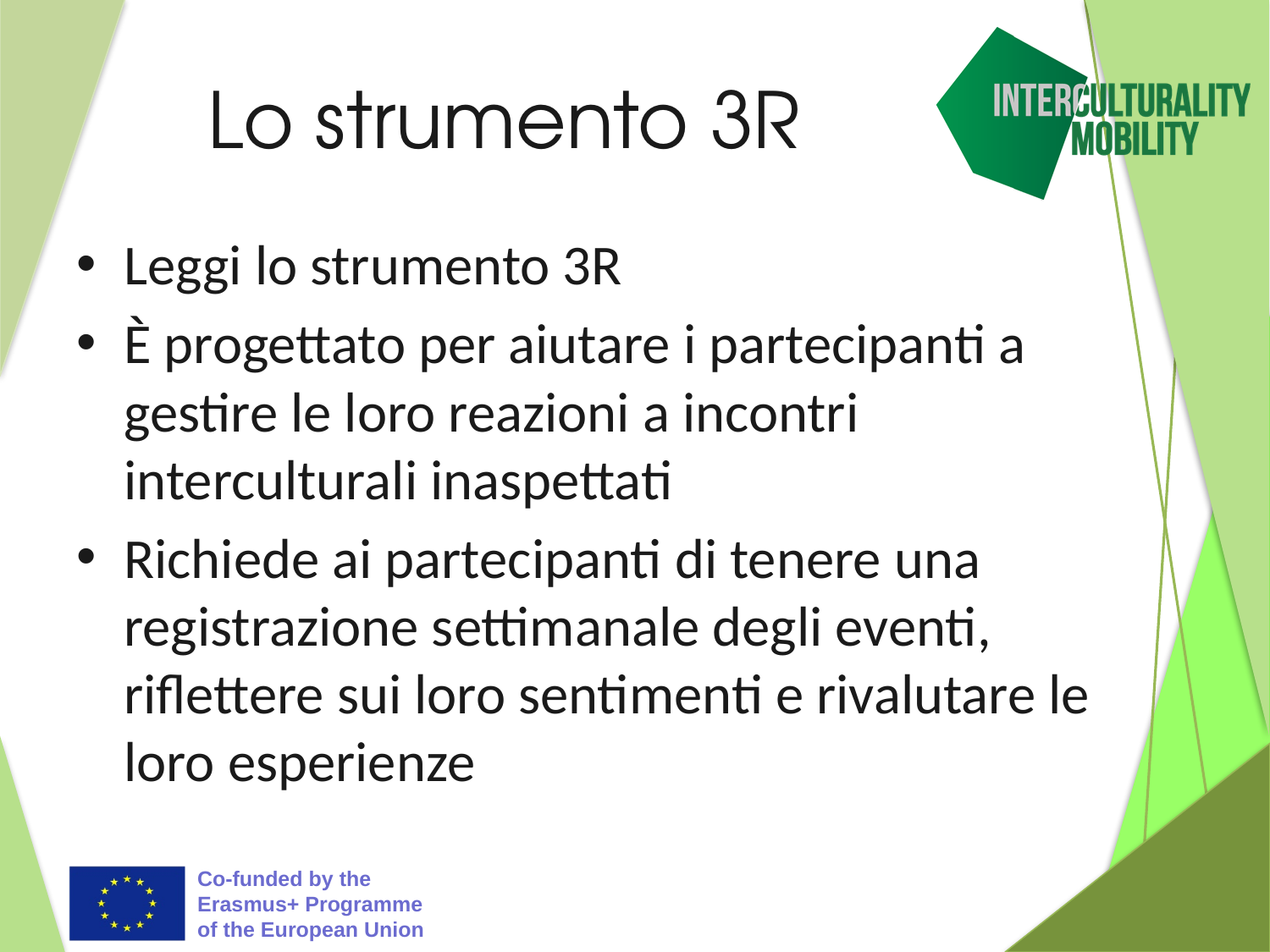

# Lo strumento 3R
Leggi lo strumento 3R
È progettato per aiutare i partecipanti a gestire le loro reazioni a incontri interculturali inaspettati
Richiede ai partecipanti di tenere una registrazione settimanale degli eventi, riflettere sui loro sentimenti e rivalutare le loro esperienze